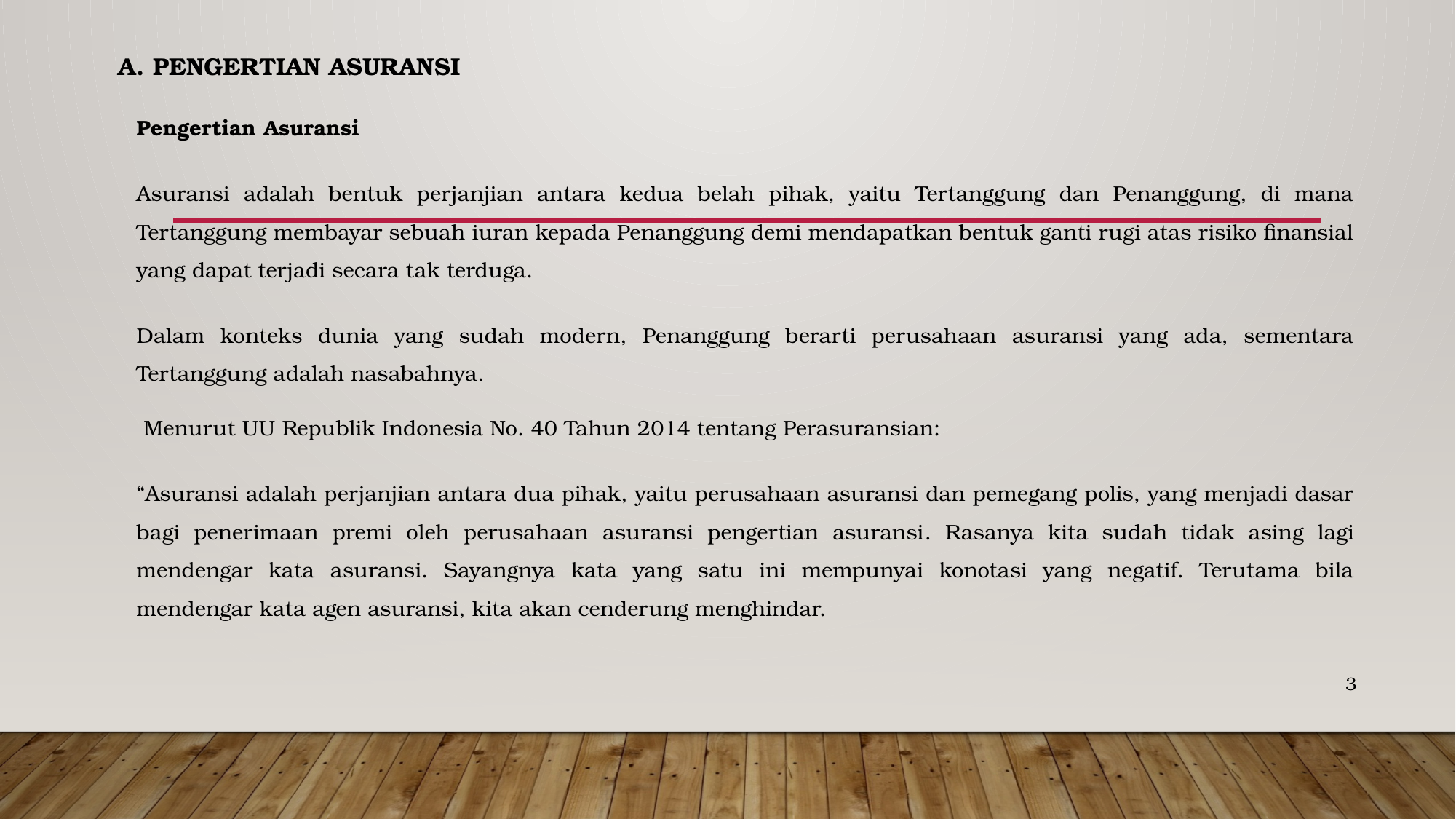

# A. PENGERTIAN ASURANSI
Pengertian Asuransi
Asuransi adalah bentuk perjanjian antara kedua belah pihak, yaitu Tertanggung dan Penanggung, di mana Tertanggung membayar sebuah iuran kepada Penanggung demi mendapatkan bentuk ganti rugi atas risiko finansial yang dapat terjadi secara tak terduga.
Dalam konteks dunia yang sudah modern, Penanggung berarti perusahaan asuransi yang ada, sementara Tertanggung adalah nasabahnya.
 Menurut UU Republik Indonesia No. 40 Tahun 2014 tentang Perasuransian:
“Asuransi adalah perjanjian antara dua pihak, yaitu perusahaan asuransi dan pemegang polis, yang menjadi dasar bagi penerimaan premi oleh perusahaan asuransi pengertian asuransi. Rasanya kita sudah tidak asing lagi mendengar kata asuransi. Sayangnya kata yang satu ini mempunyai konotasi yang negatif. Terutama bila mendengar kata agen asuransi, kita akan cenderung menghindar.

3